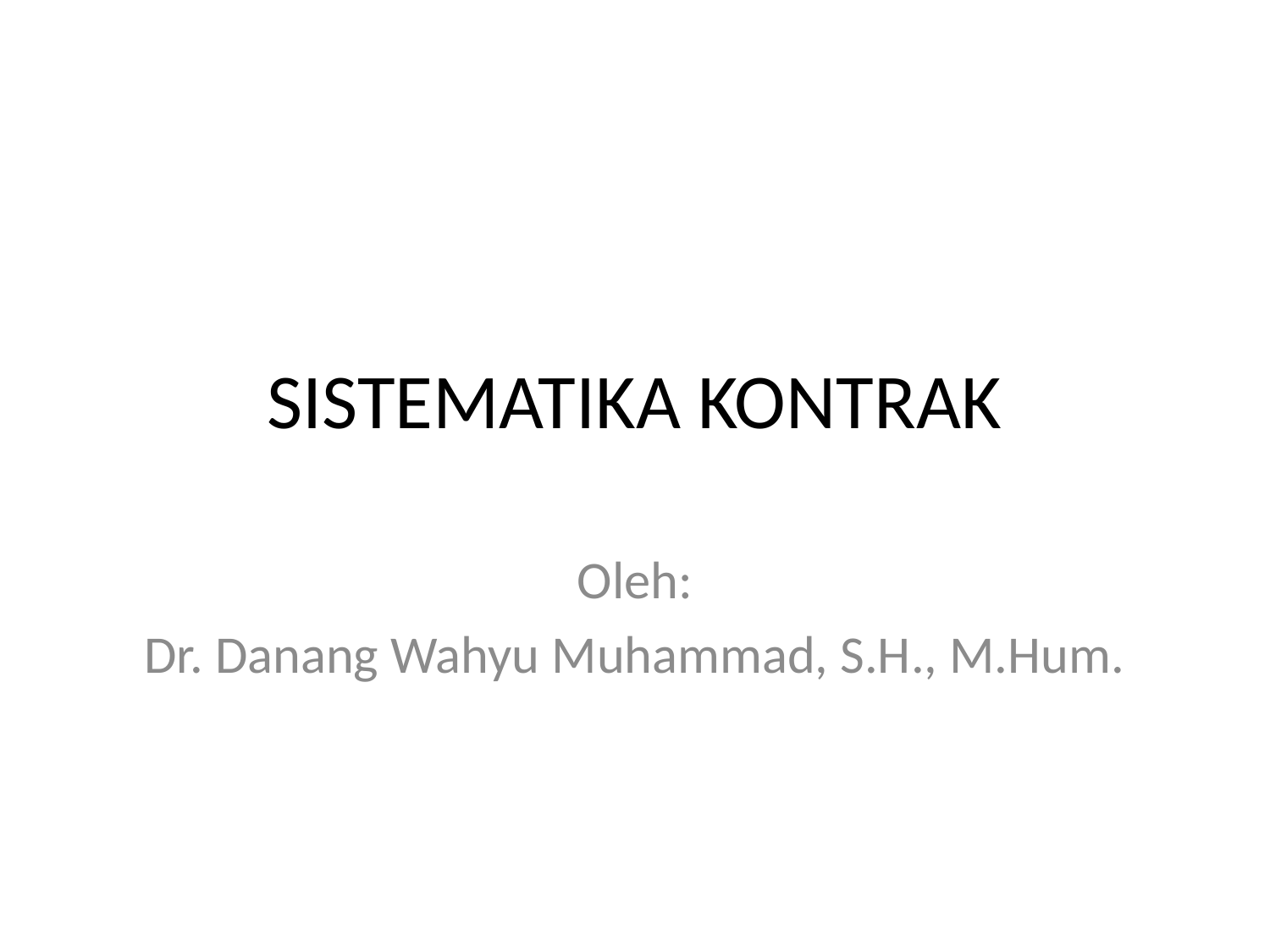

# SISTEMATIKA KONTRAK
Oleh:
Dr. Danang Wahyu Muhammad, S.H., M.Hum.